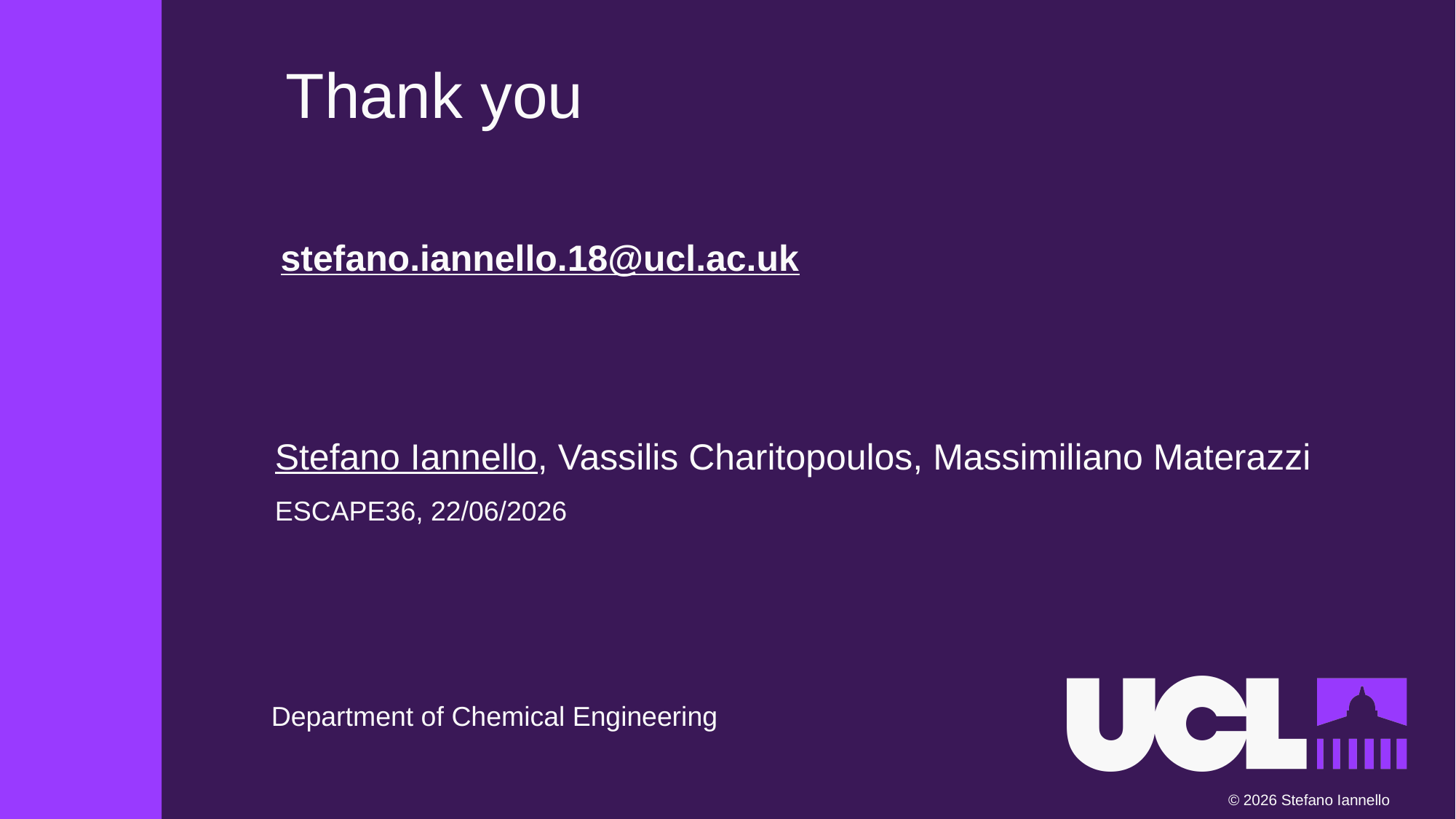

# Thank you
stefano.iannello.18@ucl.ac.uk
Stefano Iannello, Vassilis Charitopoulos, Massimiliano Materazzi
ESCAPE36, 22/06/2026

Department of Chemical Engineering
© 2026 Stefano Iannello